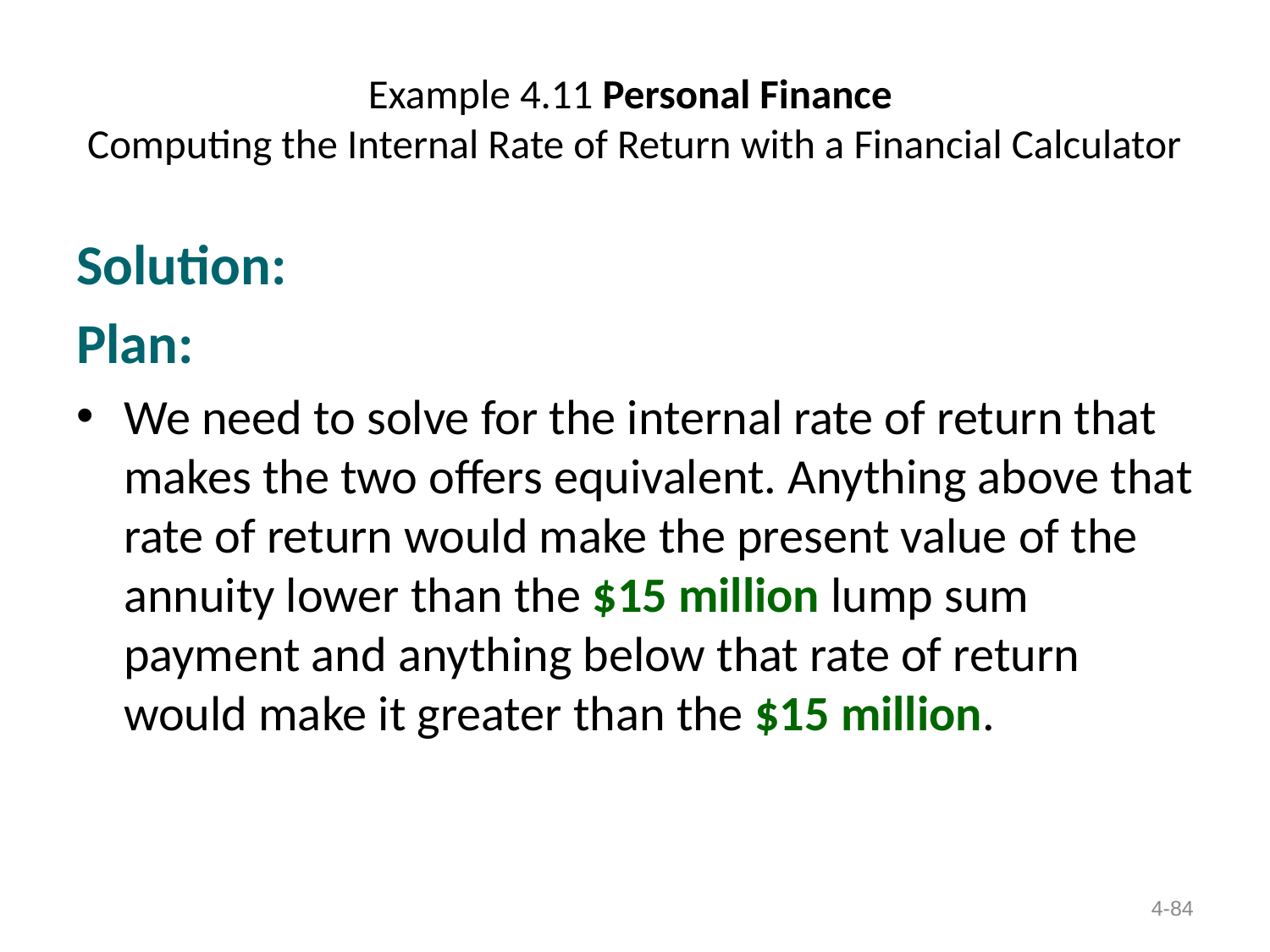

# Example 4.11 Personal Finance Computing the Internal Rate of Return with a Financial Calculator
Solution:
Plan:
We need to solve for the internal rate of return that makes the two offers equivalent. Anything above that rate of return would make the present value of the annuity lower than the $15 million lump sum payment and anything below that rate of return would make it greater than the $15 million.
4-84